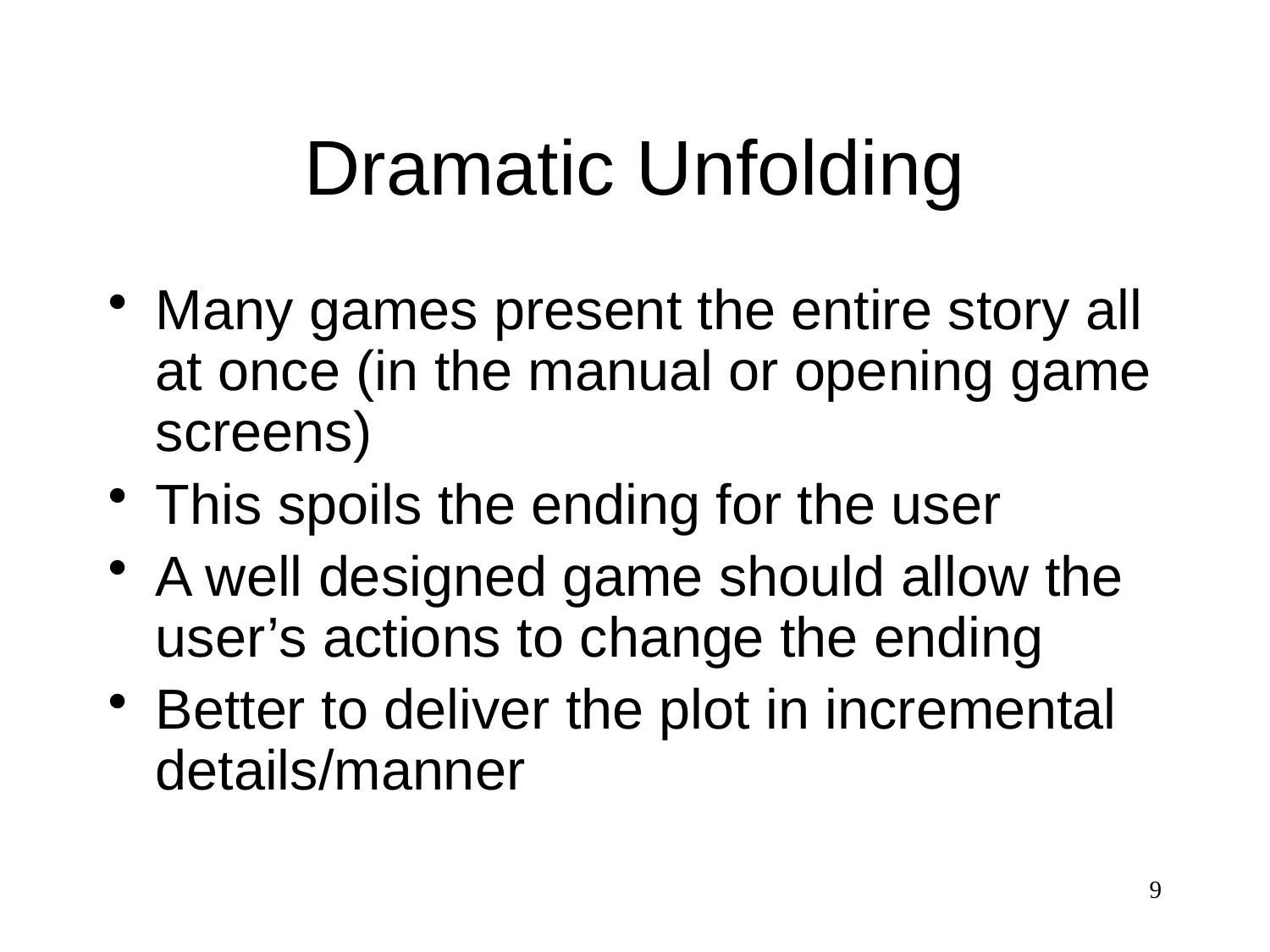

# Dramatic Unfolding
Many games present the entire story all at once (in the manual or opening game screens)
This spoils the ending for the user
A well designed game should allow the user’s actions to change the ending
Better to deliver the plot in incremental details/manner
9